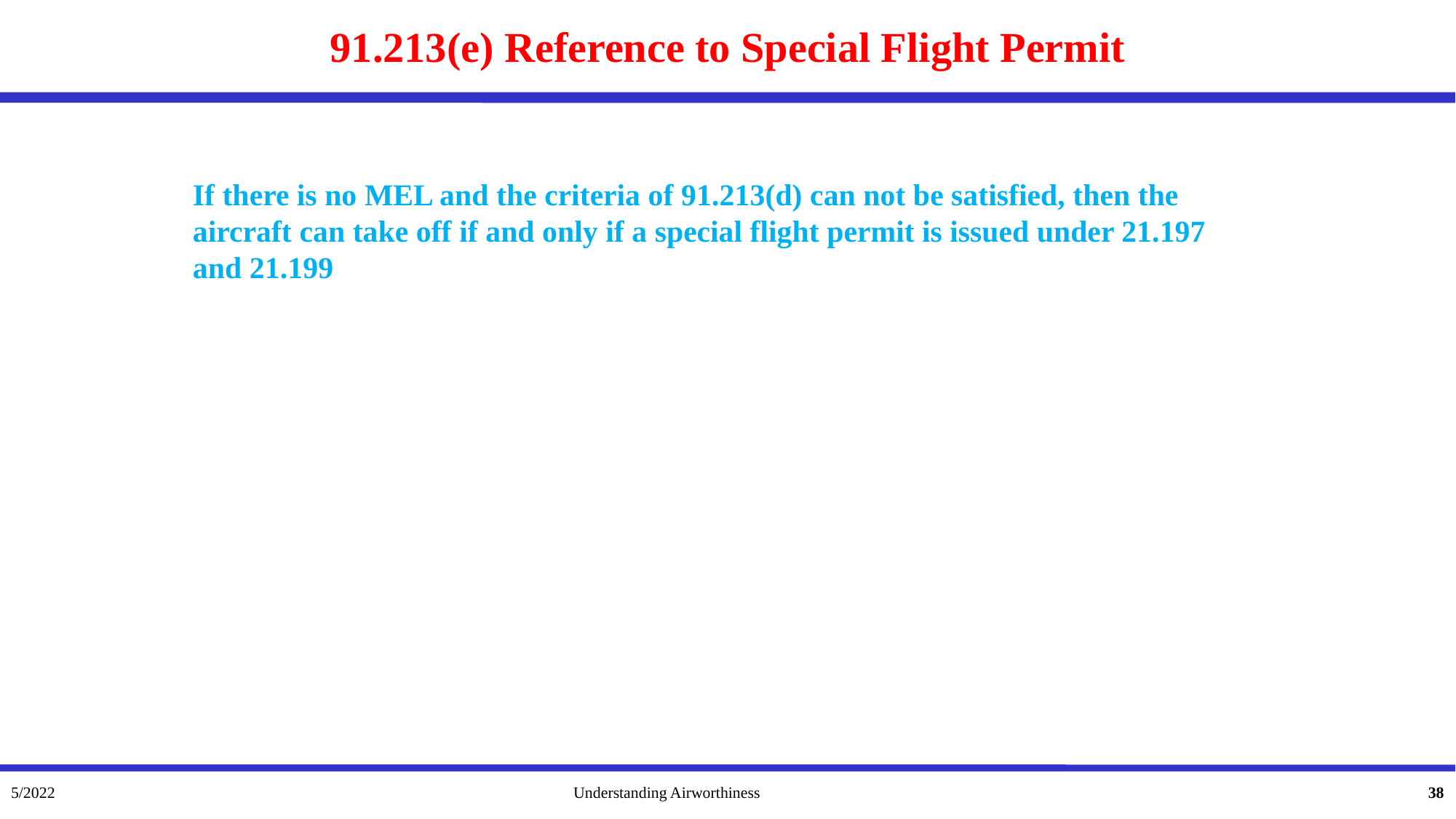

# 91.213(e) Reference to Special Flight Permit

If there is no MEL and the criteria of 91.213(d) can not be satisfied, then the aircraft can take off if and only if a special flight permit is issued under 21.197 and 21.199

5/2022
Understanding Airworthiness
38